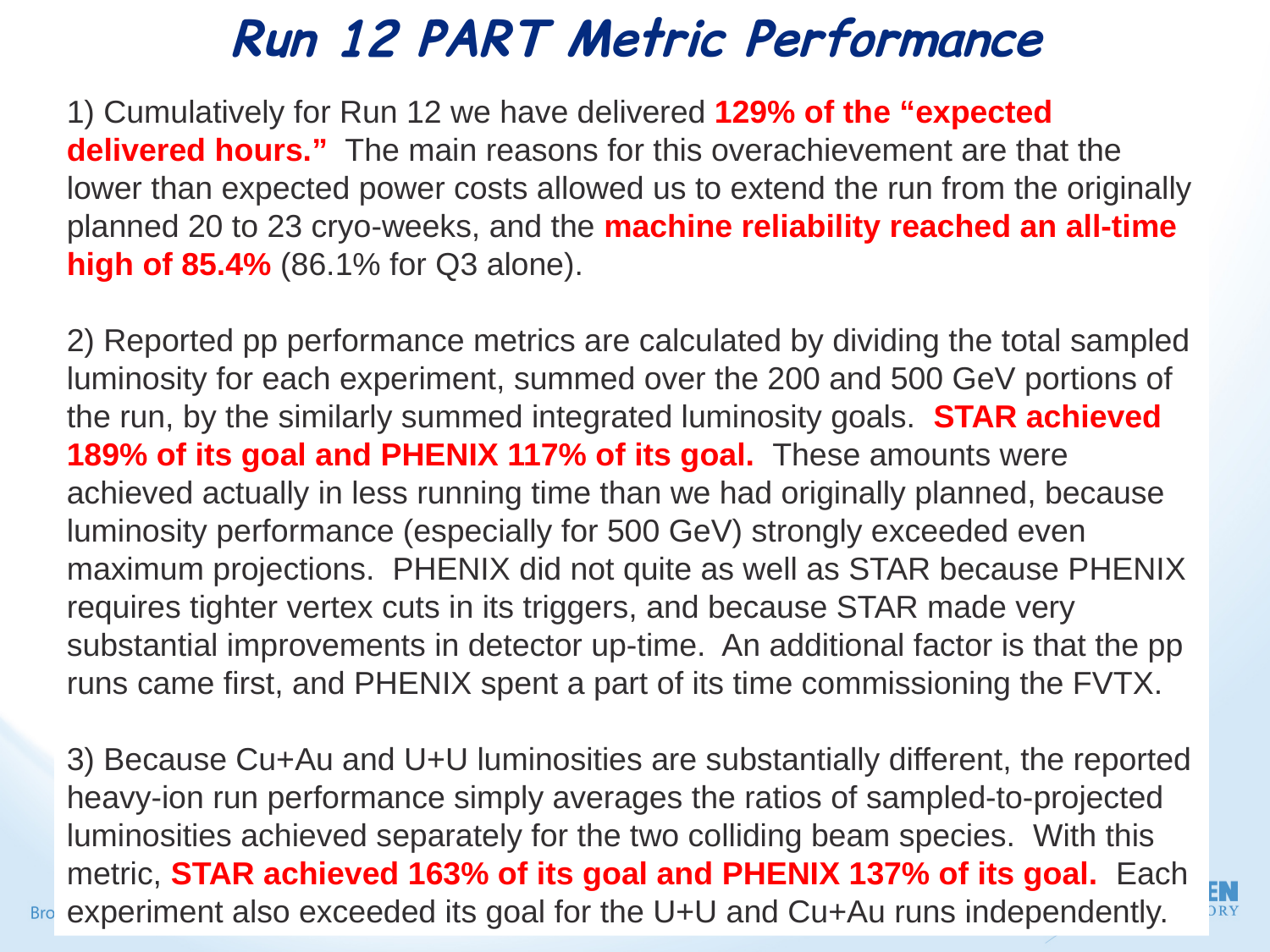

Run 12 PART Metric Performance
1) Cumulatively for Run 12 we have delivered 129% of the “expected delivered hours.”  The main reasons for this overachievement are that the lower than expected power costs allowed us to extend the run from the originally planned 20 to 23 cryo-weeks, and the machine reliability reached an all-time high of 85.4% (86.1% for Q3 alone).

2) Reported pp performance metrics are calculated by dividing the total sampled luminosity for each experiment, summed over the 200 and 500 GeV portions of the run, by the similarly summed integrated luminosity goals.  STAR achieved 189% of its goal and PHENIX 117% of its goal.  These amounts were achieved actually in less running time than we had originally planned, because luminosity performance (especially for 500 GeV) strongly exceeded even maximum projections.  PHENIX did not quite as well as STAR because PHENIX requires tighter vertex cuts in its triggers, and because STAR made very substantial improvements in detector up-time.  An additional factor is that the pp runs came first, and PHENIX spent a part of its time commissioning the FVTX.

3) Because Cu+Au and U+U luminosities are substantially different, the reported heavy-ion run performance simply averages the ratios of sampled-to-projected luminosities achieved separately for the two colliding beam species.  With this metric, STAR achieved 163% of its goal and PHENIX 137% of its goal.  Each experiment also exceeded its goal for the U+U and Cu+Au runs independently.